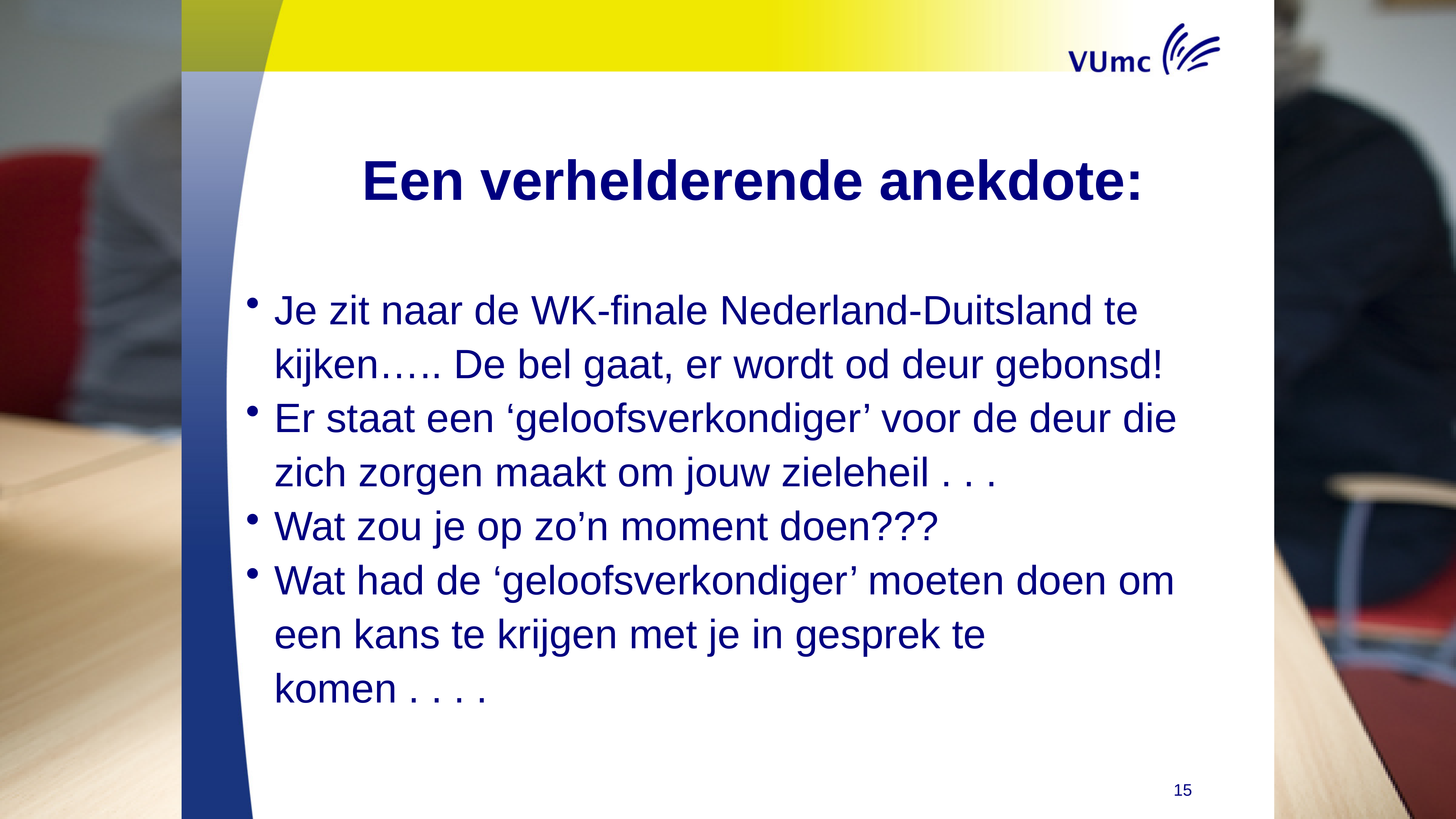

Een verhelderende anekdote:

Je zit naar de WK-finale Nederland-Duitsland te kijken….. De bel gaat, er wordt od deur gebonsd!
Er staat een ‘geloofsverkondiger’ voor de deur die zich zorgen maakt om jouw zieleheil . . .
Wat zou je op zo’n moment doen???
Wat had de ‘geloofsverkondiger’ moeten doen om een kans te krijgen met je in gesprek te komen . . . .
15